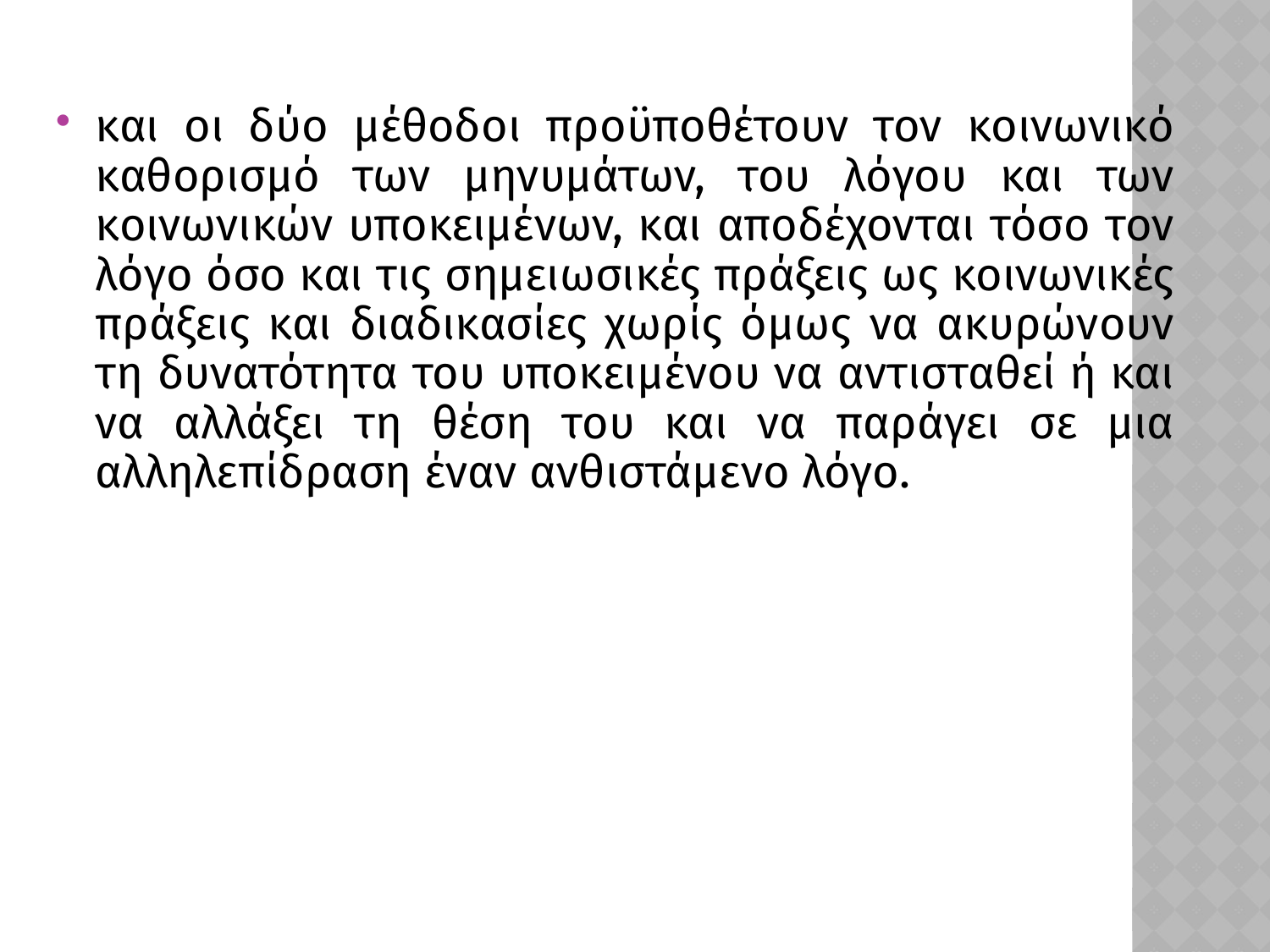

και οι δύο μέθοδοι προϋποθέτουν τον κοινωνικό καθορισμό των μηνυμάτων, του λόγου και των κοινωνικών υποκειμένων, και αποδέχονται τόσο τον λόγο όσο και τις σημειωσικές πράξεις ως κοινωνικές πράξεις και διαδικασίες χωρίς όμως να ακυρώνουν τη δυνατότητα του υποκειμένου να αντισταθεί ή και να αλλάξει τη θέση του και να παράγει σε μια αλληλεπίδραση έναν ανθιστάμενο λόγο.